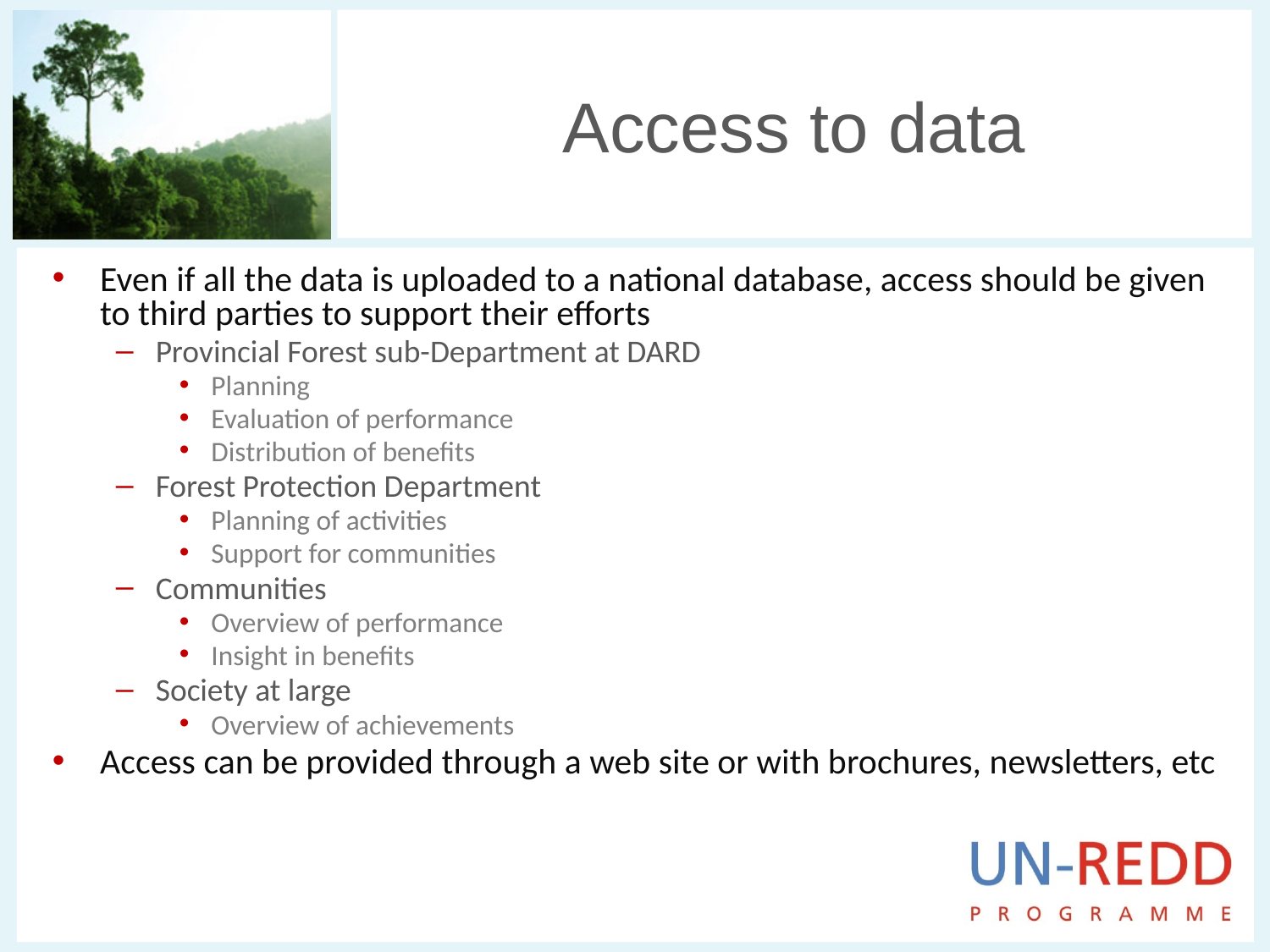

# Access to data
Even if all the data is uploaded to a national database, access should be given to third parties to support their efforts
Provincial Forest sub-Department at DARD
Planning
Evaluation of performance
Distribution of benefits
Forest Protection Department
Planning of activities
Support for communities
Communities
Overview of performance
Insight in benefits
Society at large
Overview of achievements
Access can be provided through a web site or with brochures, newsletters, etc